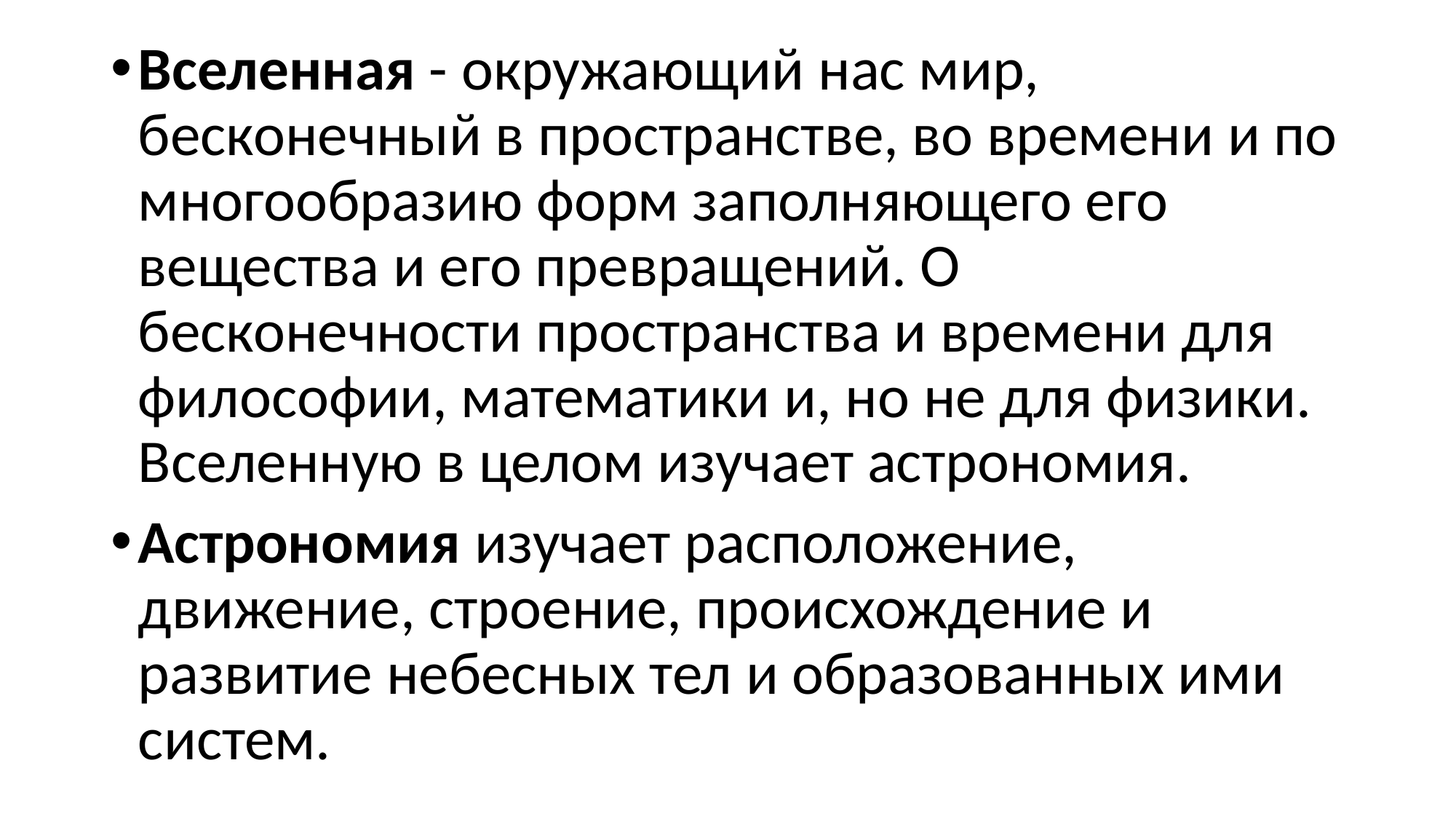

Вселенная - окружающий нас мир, бесконечный в пространстве, во времени и по многообразию форм заполняющего его вещества и его превращений. О бесконечности пространства и времени для философии, математики и, но не для физики. Вселенную в целом изучает астрономия.
Астрономия изучает расположение, движение, строение, происхождение и развитие небесных тел и образованных ими систем.

#